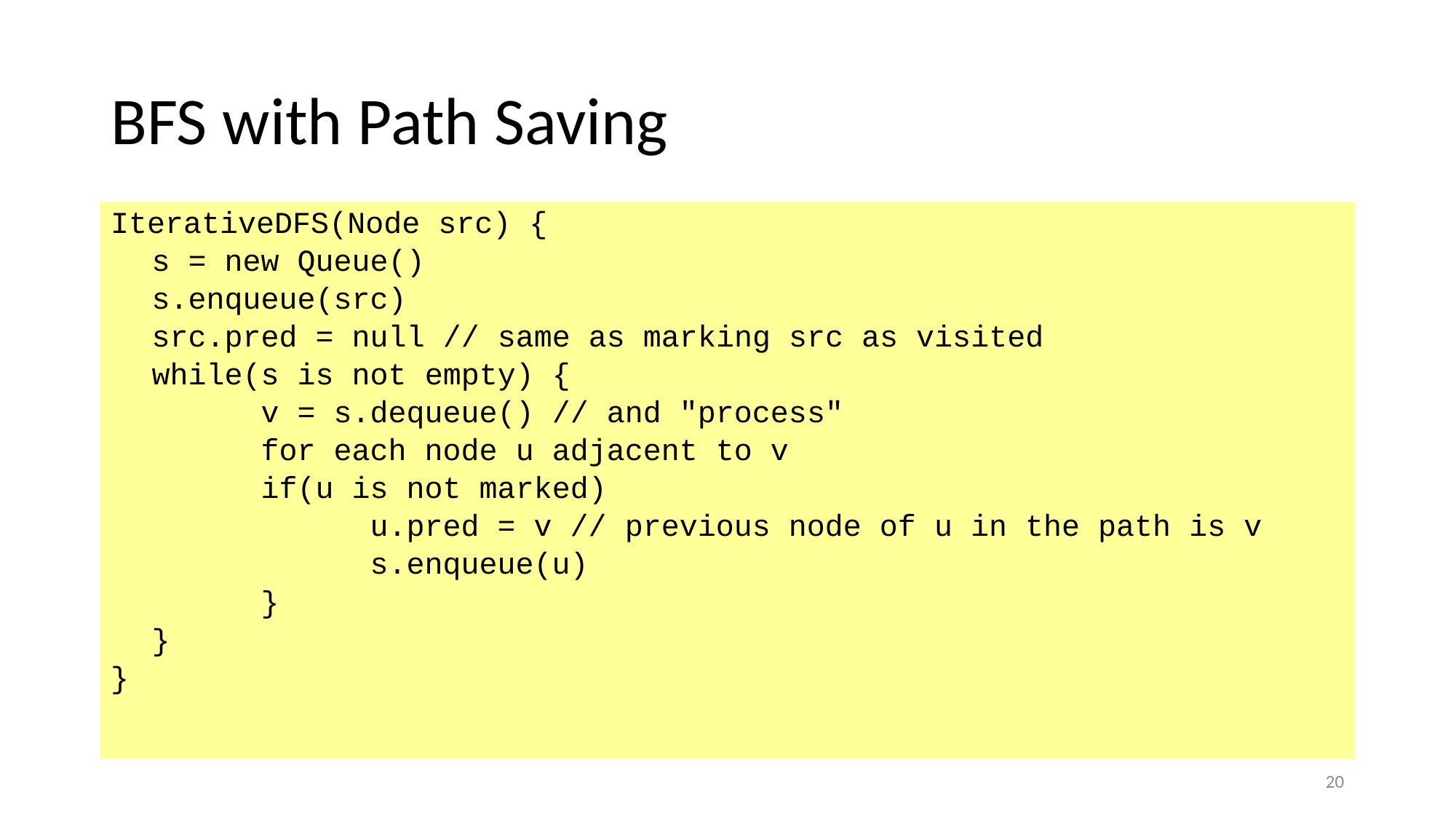

# BFS with Path Saving
IterativeDFS(Node src) {
	s = new Queue()
	s.enqueue(src)
	src.pred = null // same as marking src as visited
	while(s is not empty) {
		v = s.dequeue() // and "process"
		for each node u adjacent to v
		if(u is not marked)
			u.pred = v // previous node of u in the path is v
			s.enqueue(u)
		}
	}
}
20